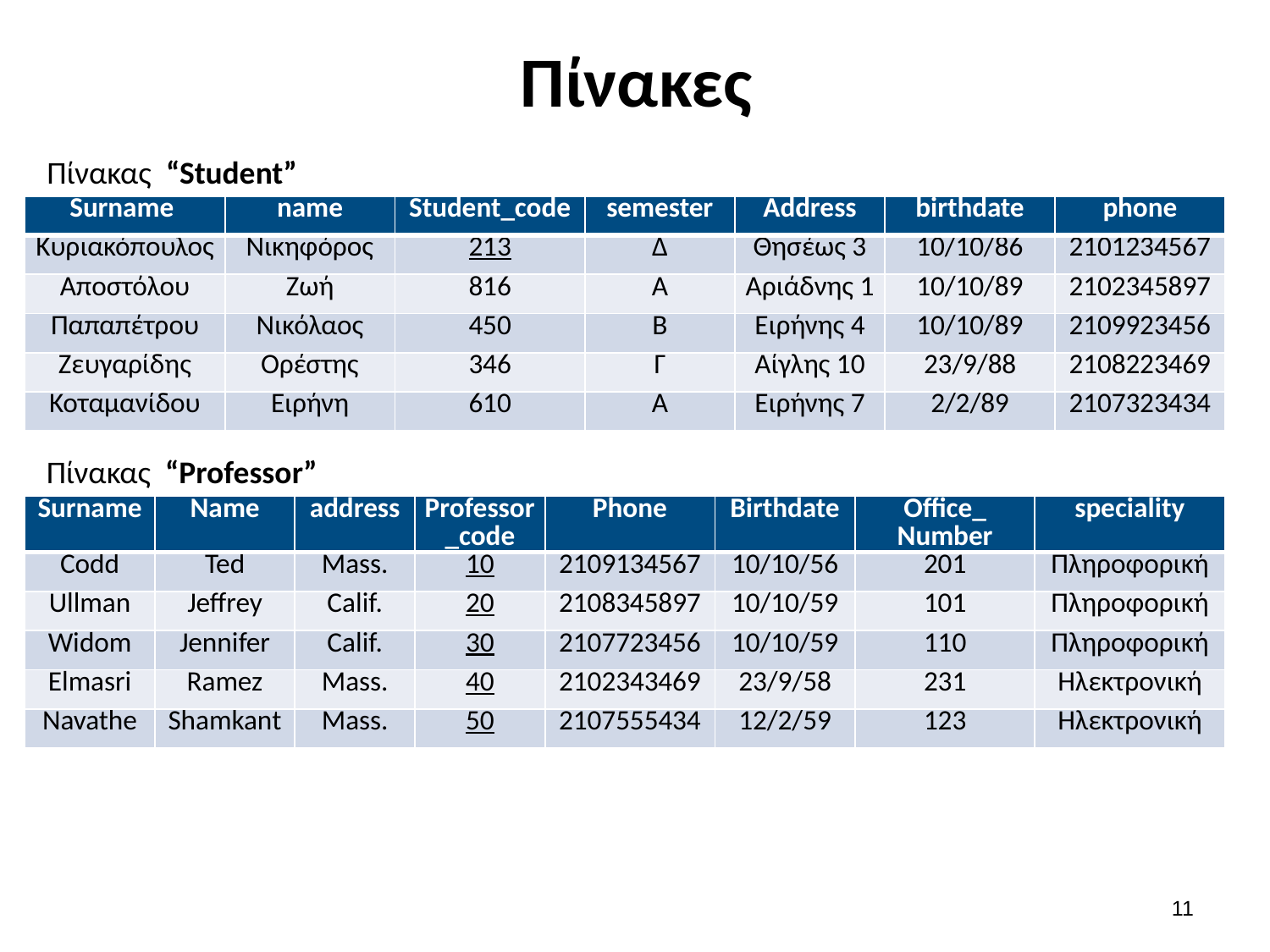

# Πίνακες
 Πίνακας  “Student”
| Surname | name | Student\_code | semester | Address | birthdate | phone |
| --- | --- | --- | --- | --- | --- | --- |
| Κυριακόπουλος | Νικηφόρος | 213 | Δ | Θησέως 3 | 10/10/86 | 2101234567 |
| Αποστόλου | Ζωή | 816 | Α | Αριάδνης 1 | 10/10/89 | 2102345897 |
| Παπαπέτρου | Νικόλαος | 450 | Β | Ειρήνης 4 | 10/10/89 | 2109923456 |
| Ζευγαρίδης | Ορέστης | 346 | Γ | Αίγλης 10 | 23/9/88 | 2108223469 |
| Κοταμανίδου | Ειρήνη | 610 | Α | Ειρήνης 7 | 2/2/89 | 2107323434 |
 Πίνακας  “Professor”
| Surname | Name | address | Professor\_code | Phone | Birthdate | Office\_ Number | speciality |
| --- | --- | --- | --- | --- | --- | --- | --- |
| Codd | Ted | Mass. | 10 | 2109134567 | 10/10/56 | 201 | Πληροφορική |
| Ullman | Jeffrey | Calif. | 20 | 2108345897 | 10/10/59 | 101 | Πληροφορική |
| Widom | Jennifer | Calif. | 30 | 2107723456 | 10/10/59 | 110 | Πληροφορική |
| Elmasri | Ramez | Mass. | 40 | 2102343469 | 23/9/58 | 231 | Ηλεκτρονική |
| Navathe | Shamkant | Mass. | 50 | 2107555434 | 12/2/59 | 123 | Ηλεκτρονική |
11